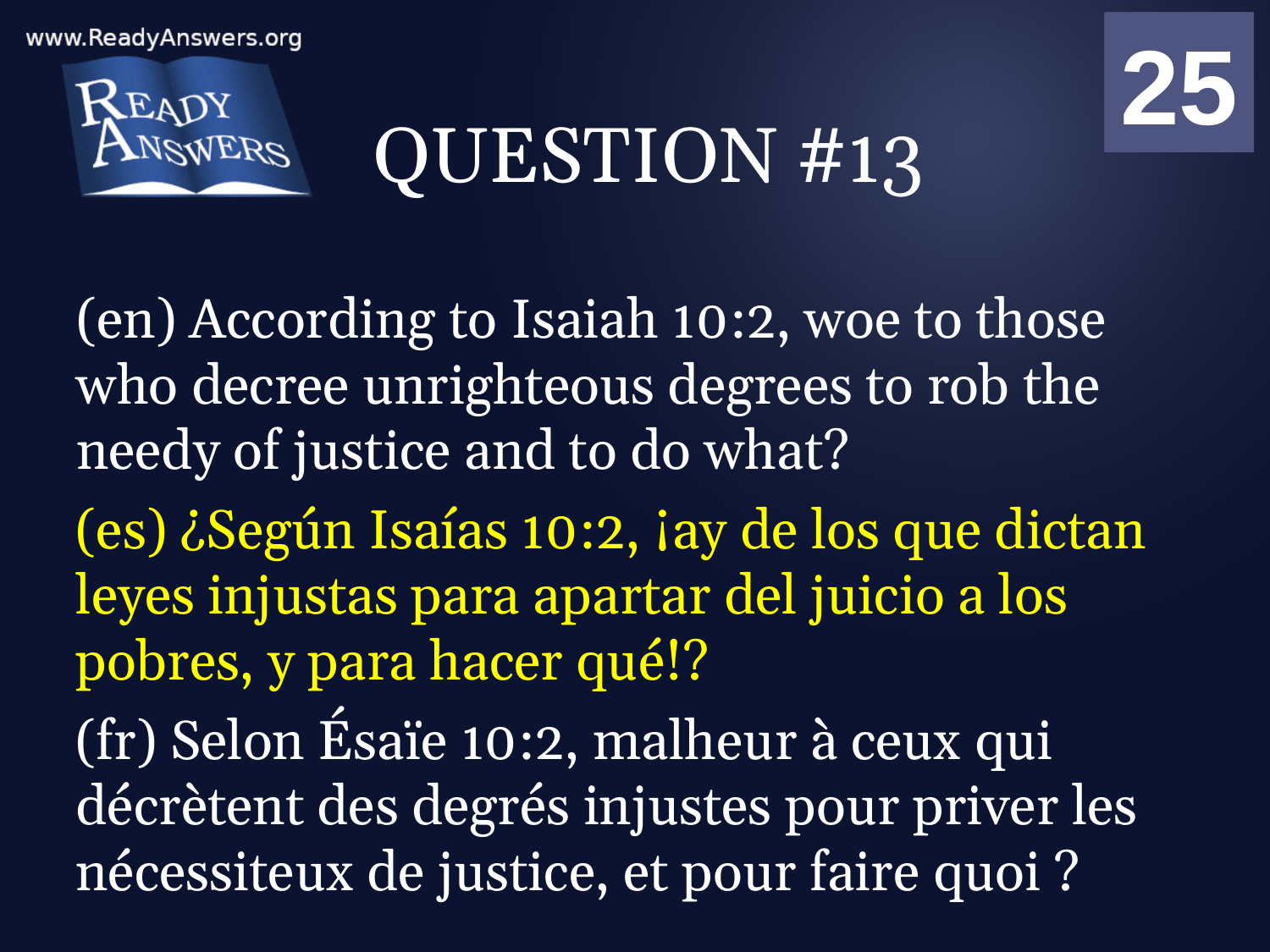

01
02
03
04
05
06
07
08
09
10
11
12
13
14
15
16
17
18
19
20
21
22
23
24
25
00
# QUESTION #13
(en) According to Isaiah 10:2, woe to those who decree unrighteous degrees to rob the needy of justice and to do what?
(es) ¿Según Isaías 10:2, ¡ay de los que dictan leyes injustas para apartar del juicio a los pobres, y para hacer qué!?
(fr) Selon Ésaïe 10:2, malheur à ceux qui décrètent des degrés injustes pour priver les nécessiteux de justice, et pour faire quoi ?